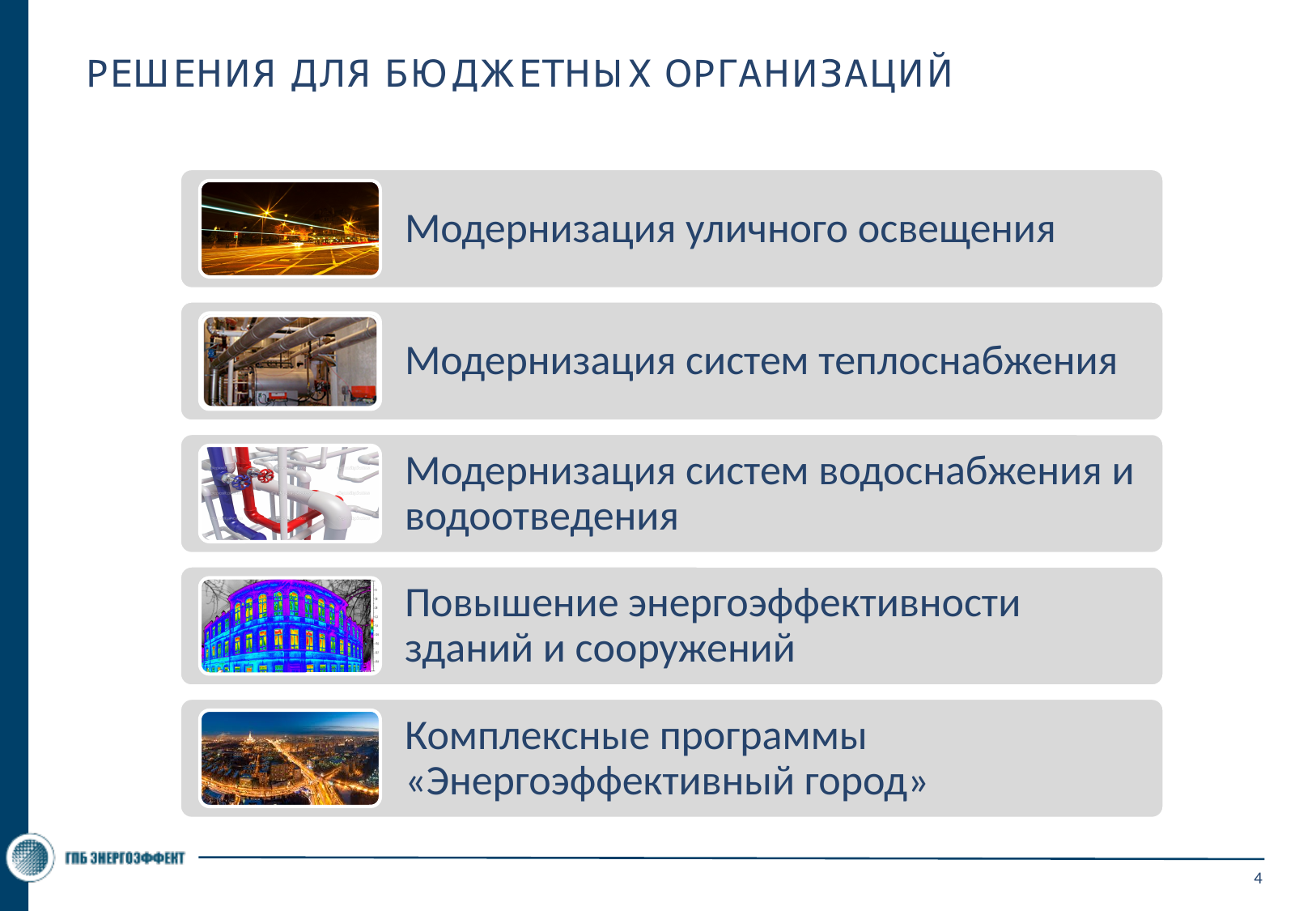

РЕШЕНИЯ ДЛЯ БЮДЖЕТНЫХ ОРГАНИЗАЦИЙ
Модернизация уличного освещения
Модернизация систем теплоснабжения
Модернизация систем водоснабжения и водоотведения
Повышение энергоэффективности зданий и сооружений
Комплексные программы «Энергоэффективный город»